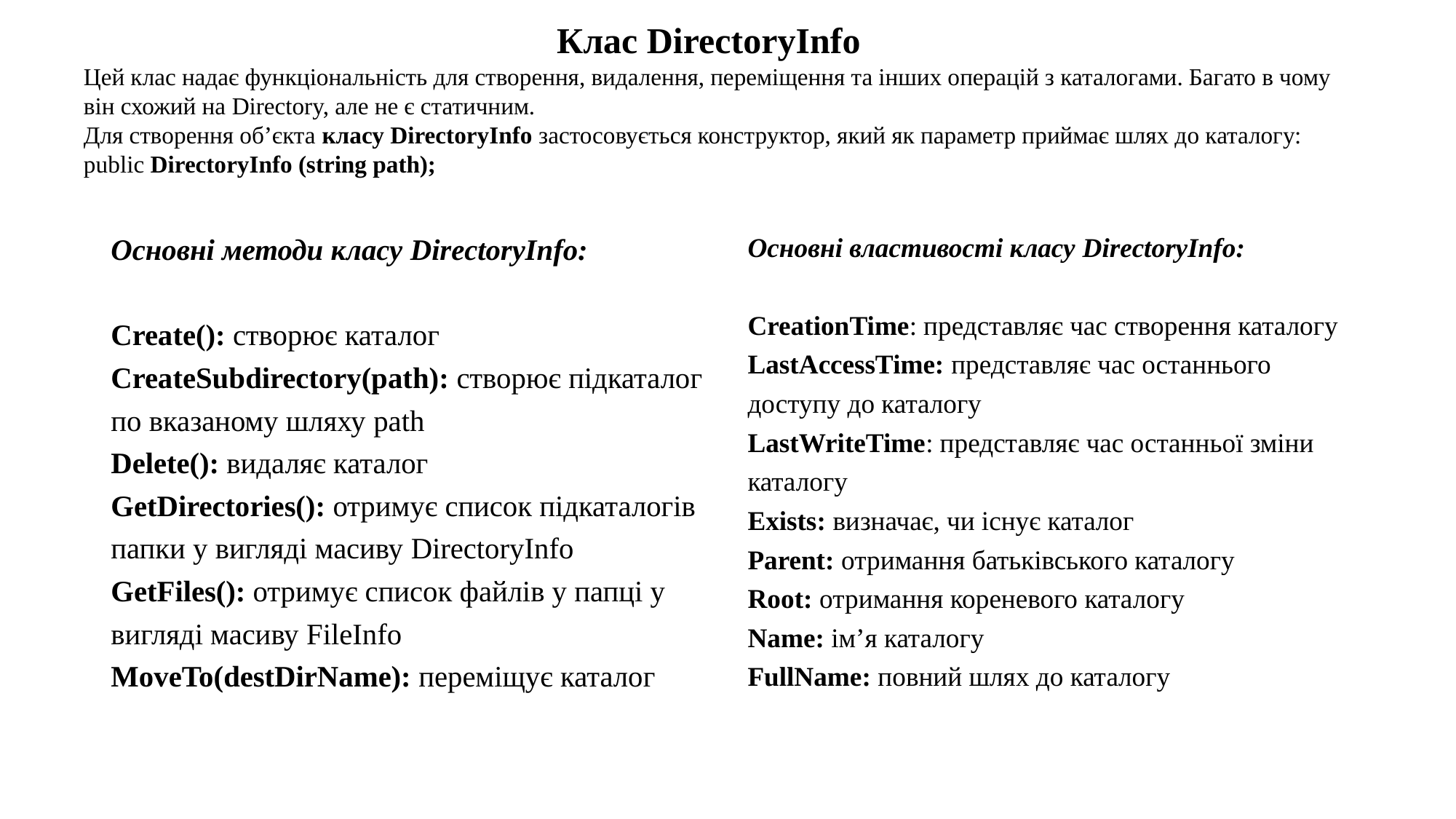

# Клас DirectoryInfo Цей клас надає функціональність для створення, видалення, переміщення та інших операцій з каталогами. Багато в чому він схожий на Directory, але не є статичним. Для створення об’єкта класу DirectoryInfo застосовується конструктор, який як параметр приймає шлях до каталогу: public DirectoryInfo (string path);
Основні методи класу DirectoryInfo:

Create(): створює каталог
CreateSubdirectory(path): створює підкаталог по вказаному шляху path
Delete(): видаляє каталог
GetDirectories(): отримує список підкаталогів папки у вигляді масиву DirectoryInfo
GetFiles(): отримує список файлів у папці у вигляді масиву FileInfo
MoveTo(destDirName): переміщує каталог

Основні властивості класу DirectoryInfo:

CreationTime: представляє час створення каталогу
LastAccessTime: представляє час останнього доступу до каталогу
LastWriteTime: представляє час останньої зміни каталогу
Exists: визначає, чи існує каталог
Parent: отримання батьківського каталогу
Root: отримання кореневого каталогу
Name: ім’я каталогу
FullName: повний шлях до каталогу